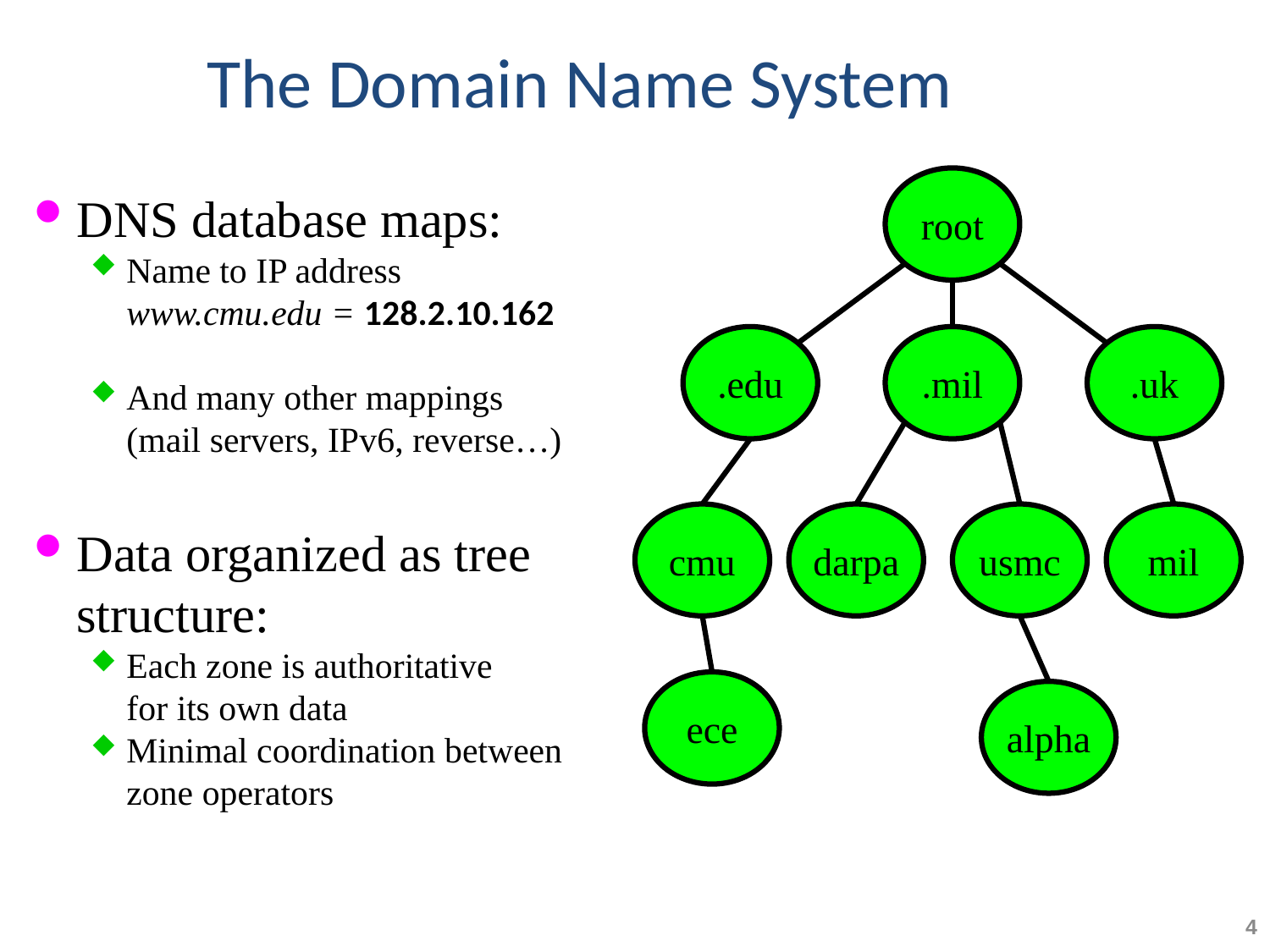

# The Domain Name System
root
DNS database maps:
Name to IP address
www.cmu.edu = 128.2.10.162

And many other mappings
(mail servers, IPv6, reverse…)

Data organized as tree structure:
Each zone is authoritative
for its own data
Minimal coordination between zone operators
.edu
.mil
.uk
cmu
darpa
usmc
mil
ece
alpha
4